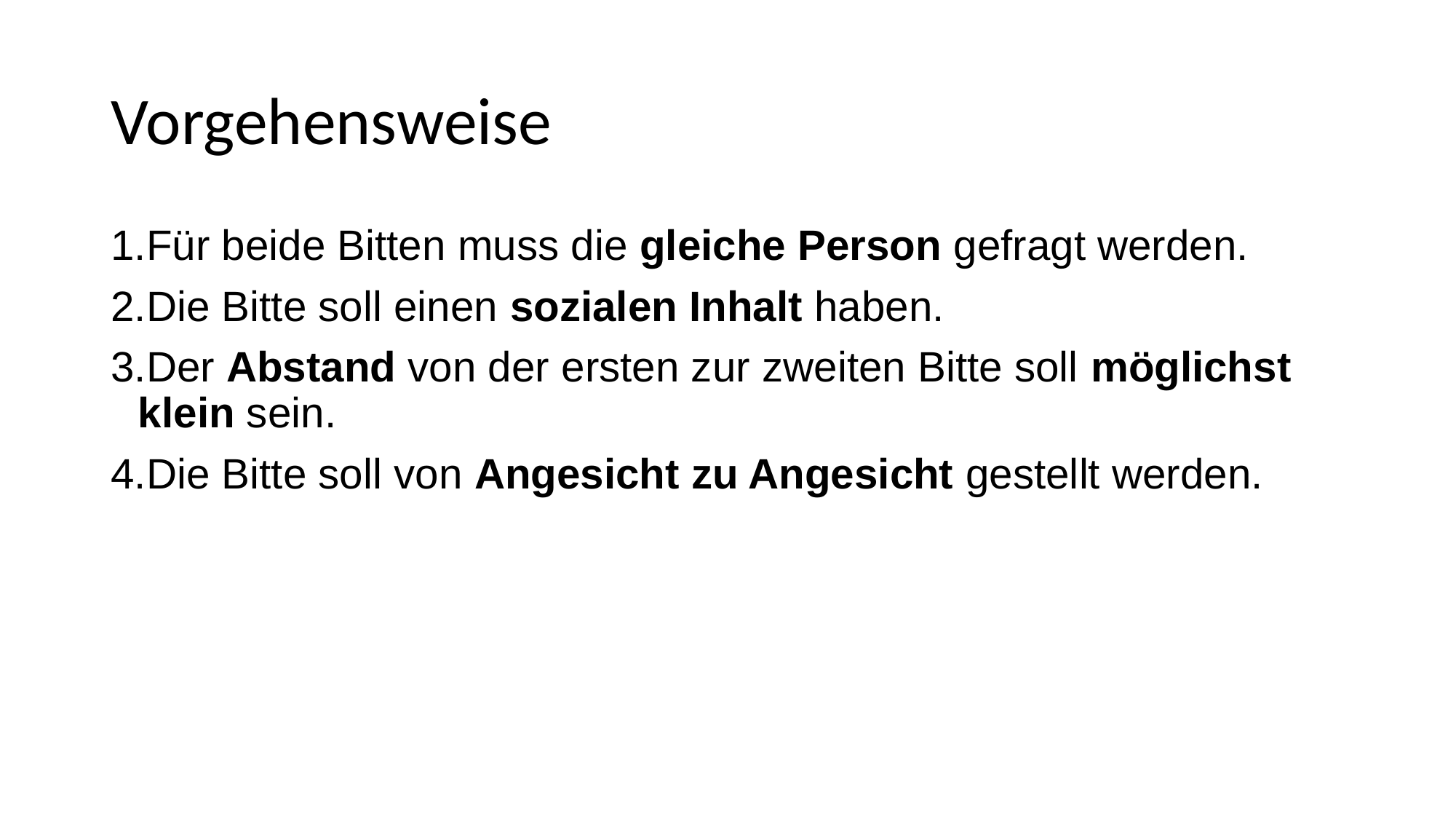

# Vorgehensweise
Für beide Bitten muss die gleiche Person gefragt werden.
Die Bitte soll einen sozialen Inhalt haben.
Der Abstand von der ersten zur zweiten Bitte soll möglichst klein sein.
Die Bitte soll von Angesicht zu Angesicht gestellt werden.